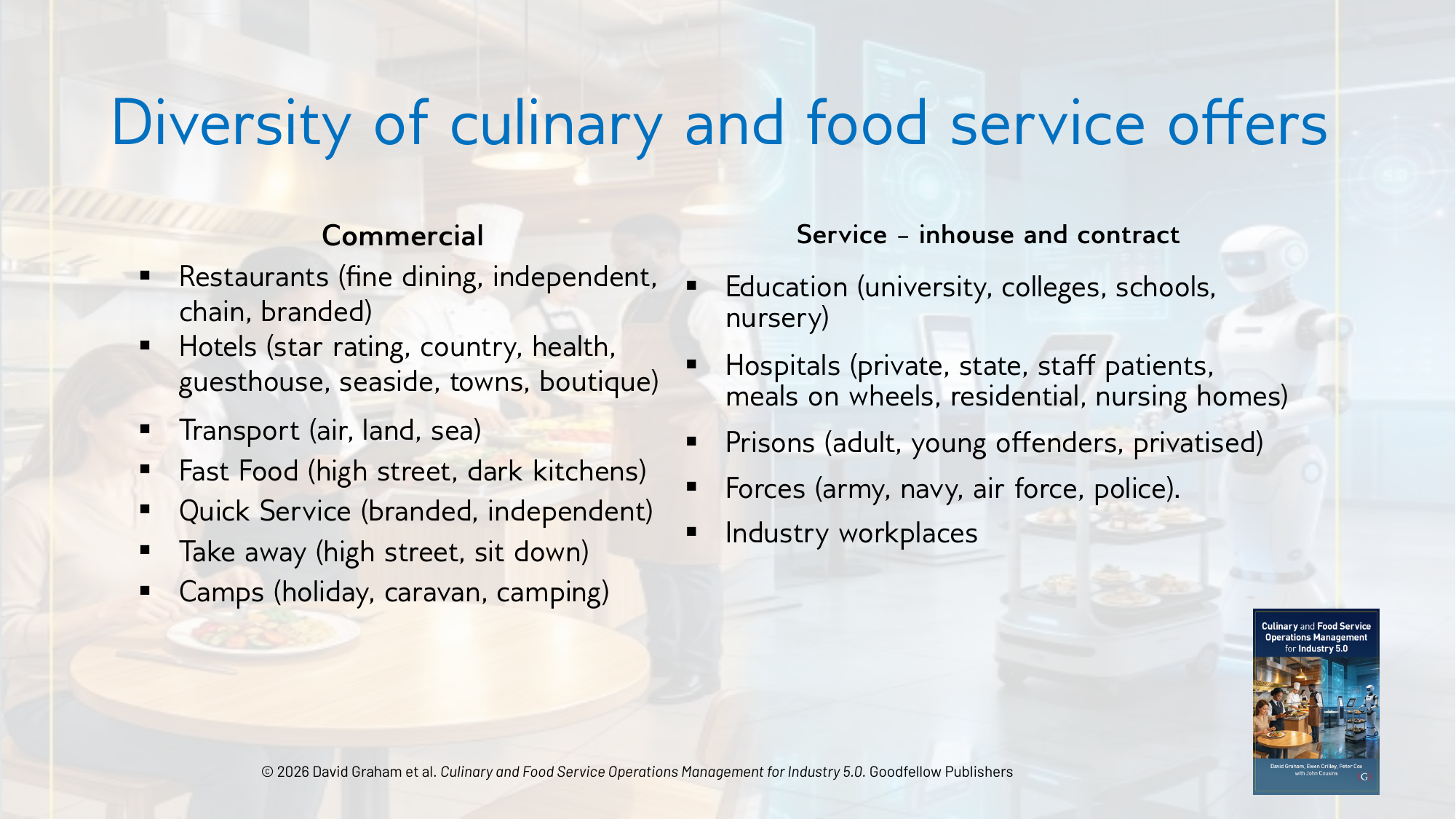

# Diversity of culinary and food service offers
| Commercial |
| --- |
| Restaurants (fine dining, independent, chain, branded) |
| Hotels (star rating, country, health, guesthouse, seaside, towns, boutique) |
| Transport (air, land, sea) |
| Fast Food (high street, dark kitchens) |
| Quick Service (branded, independent) |
| Take away (high street, sit down) |
| Camps (holiday, caravan, camping) |
| Service – inhouse and contract |
| --- |
| Education (university, colleges, schools, nursery) |
| Hospitals (private, state, staff patients, meals on wheels, residential, nursing homes) |
| Prisons (adult, young offenders, privatised) |
| Forces (army, navy, air force, police). |
| Industry workplaces |
© 2026 David Graham et al. Culinary and Food Service Operations Management for Industry 5.0. Goodfellow Publishers